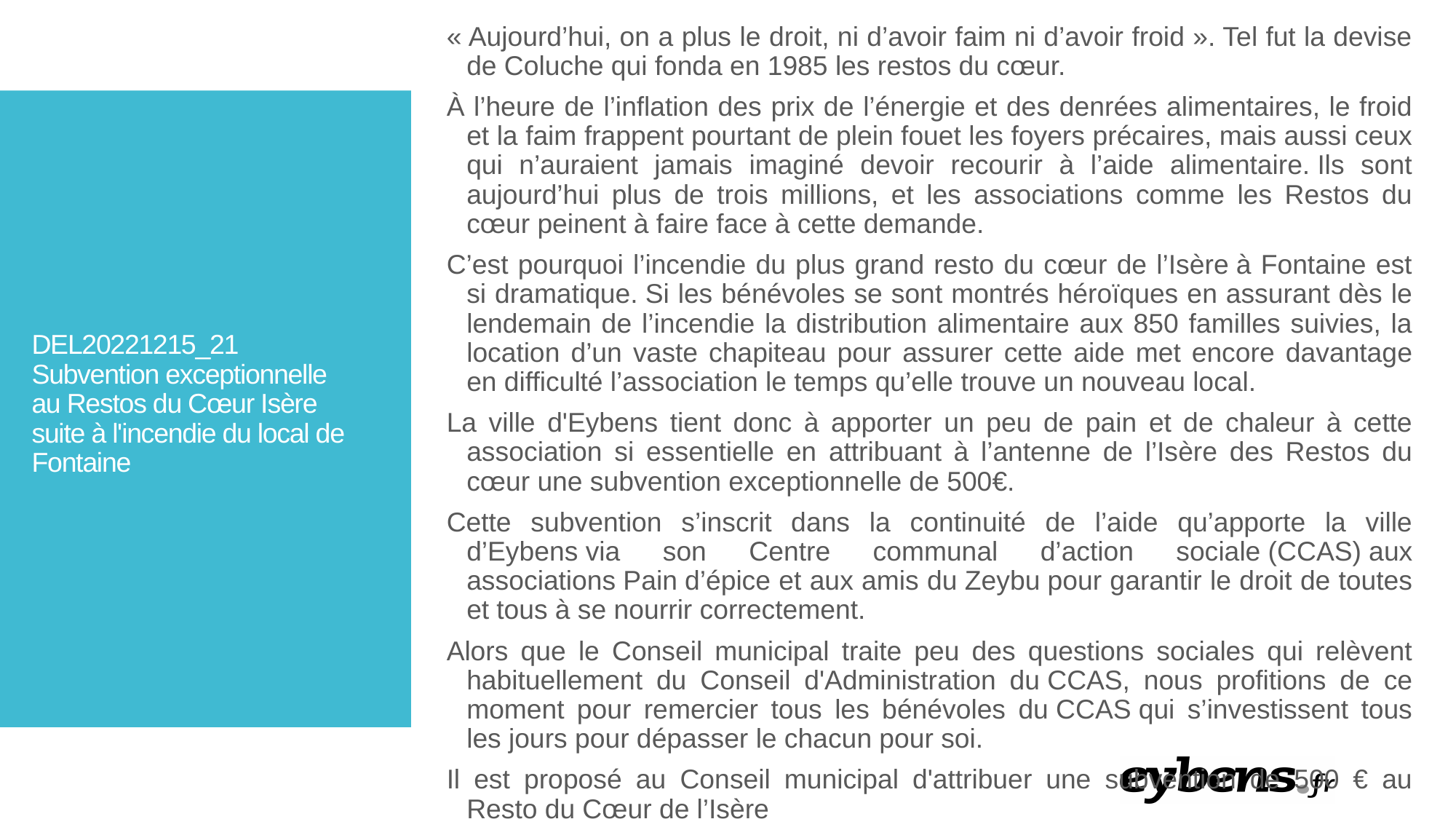

« Aujourd’hui, on a plus le droit, ni d’avoir faim ni d’avoir froid ». Tel fut la devise de Coluche qui fonda en 1985 les restos du cœur.
À l’heure de l’inflation des prix de l’énergie et des denrées alimentaires, le froid et la faim frappent pourtant de plein fouet les foyers précaires, mais aussi ceux qui n’auraient jamais imaginé devoir recourir à l’aide alimentaire. Ils sont aujourd’hui plus de trois millions, et les associations comme les Restos du cœur peinent à faire face à cette demande.
C’est pourquoi l’incendie du plus grand resto du cœur de l’Isère à Fontaine est si dramatique. Si les bénévoles se sont montrés héroïques en assurant dès le lendemain de l’incendie la distribution alimentaire aux 850 familles suivies, la location d’un vaste chapiteau pour assurer cette aide met encore davantage en difficulté l’association le temps qu’elle trouve un nouveau local.
La ville d'Eybens tient donc à apporter un peu de pain et de chaleur à cette association si essentielle en attribuant à l’antenne de l’Isère des Restos du cœur une subvention exceptionnelle de 500€.
Cette subvention s’inscrit dans la continuité de l’aide qu’apporte la ville d’Eybens via son Centre communal d’action sociale (CCAS) aux associations Pain d’épice et aux amis du Zeybu pour garantir le droit de toutes et tous à se nourrir correctement.
Alors que le Conseil municipal traite peu des questions sociales qui relèvent habituellement du Conseil d'Administration du CCAS, nous profitions de ce moment pour remercier tous les bénévoles du CCAS qui s’investissent tous les jours pour dépasser le chacun pour soi.
Il est proposé au Conseil municipal d'attribuer une subvention de 500 € au Resto du Cœur de l’Isère

DEL20221215_21 Subvention exceptionnelle au Restos du Cœur Isère suite à l'incendie du local de Fontaine